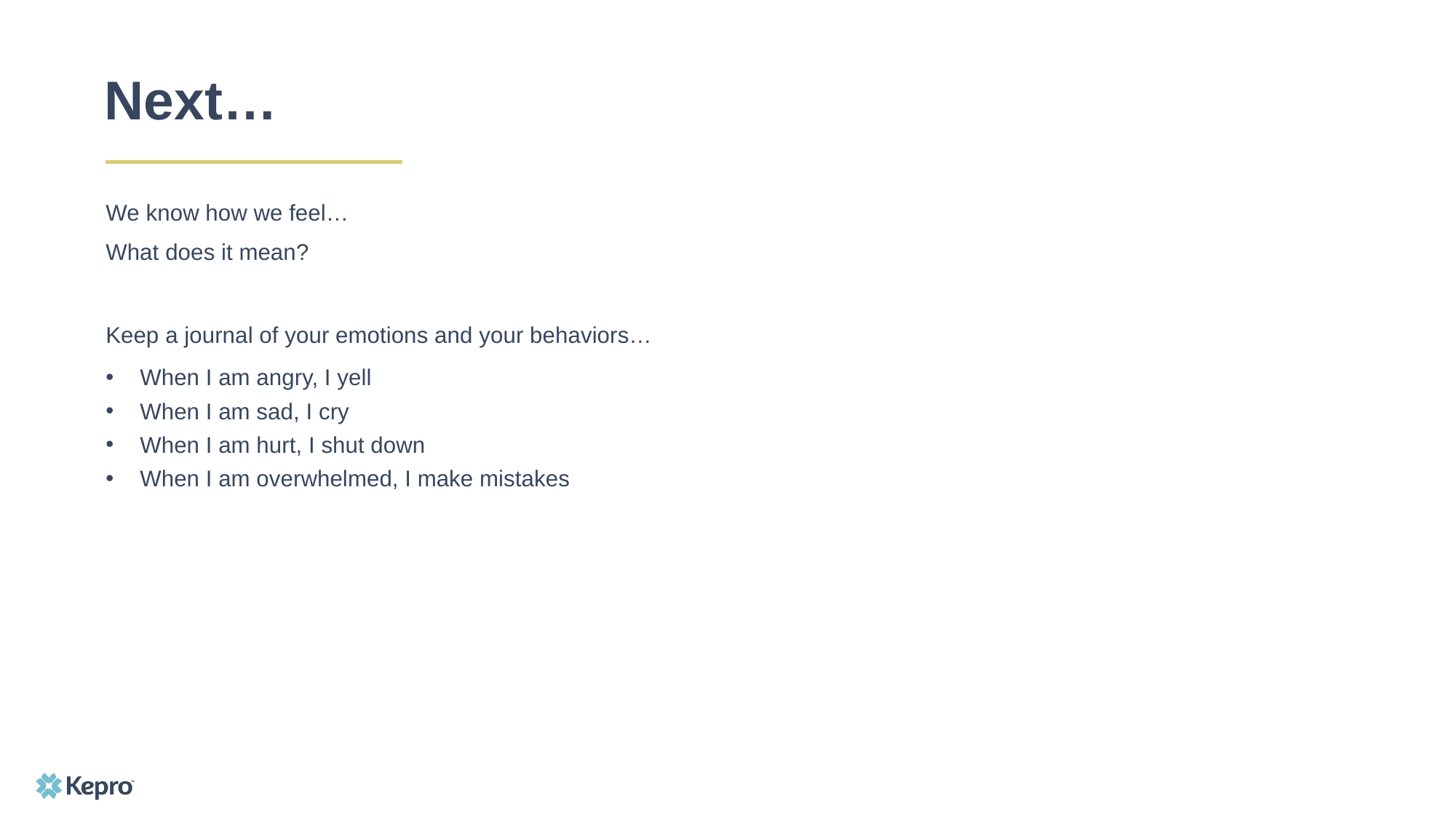

# Next…
We know how we feel…
What does it mean?

Keep a journal of your emotions and your behaviors…
When I am angry, I yell
When I am sad, I cry
When I am hurt, I shut down
When I am overwhelmed, I make mistakes